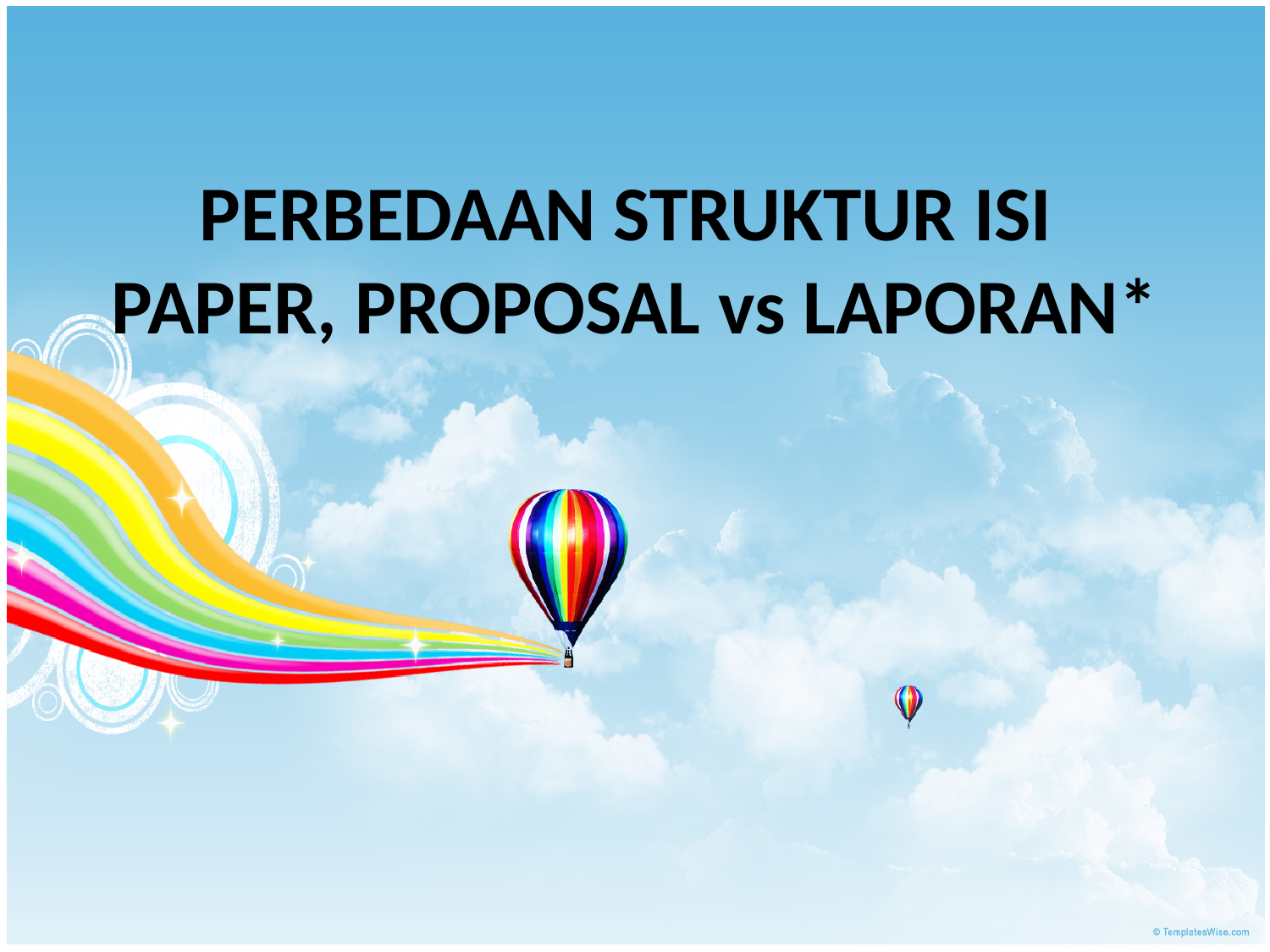

# PERBEDAAN STRUKTUR ISI PAPER, PROPOSAL vs LAPORAN*